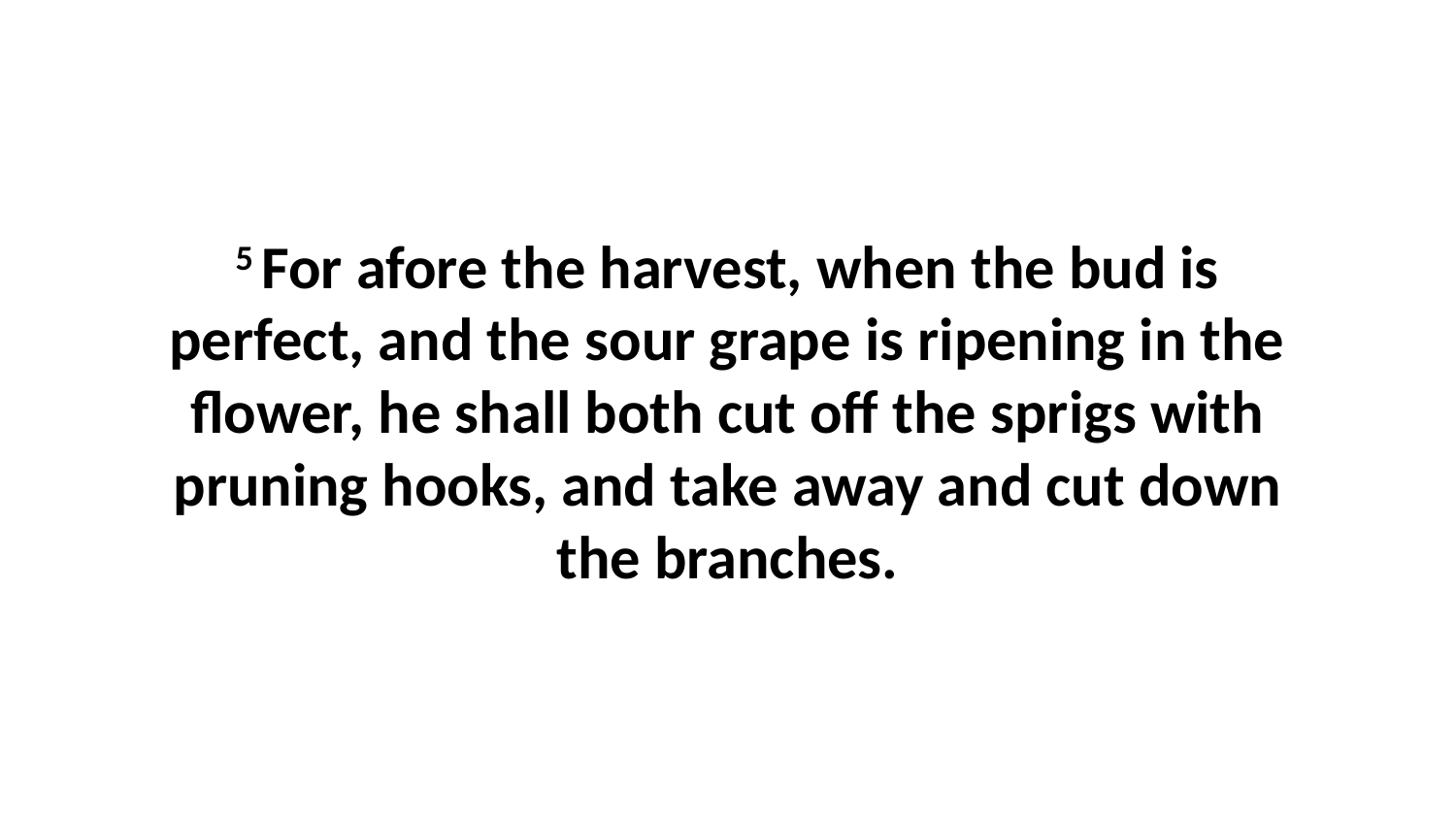

5 For afore the harvest, when the bud is perfect, and the sour grape is ripening in the flower, he shall both cut off the sprigs with pruning hooks, and take away and cut down the branches.